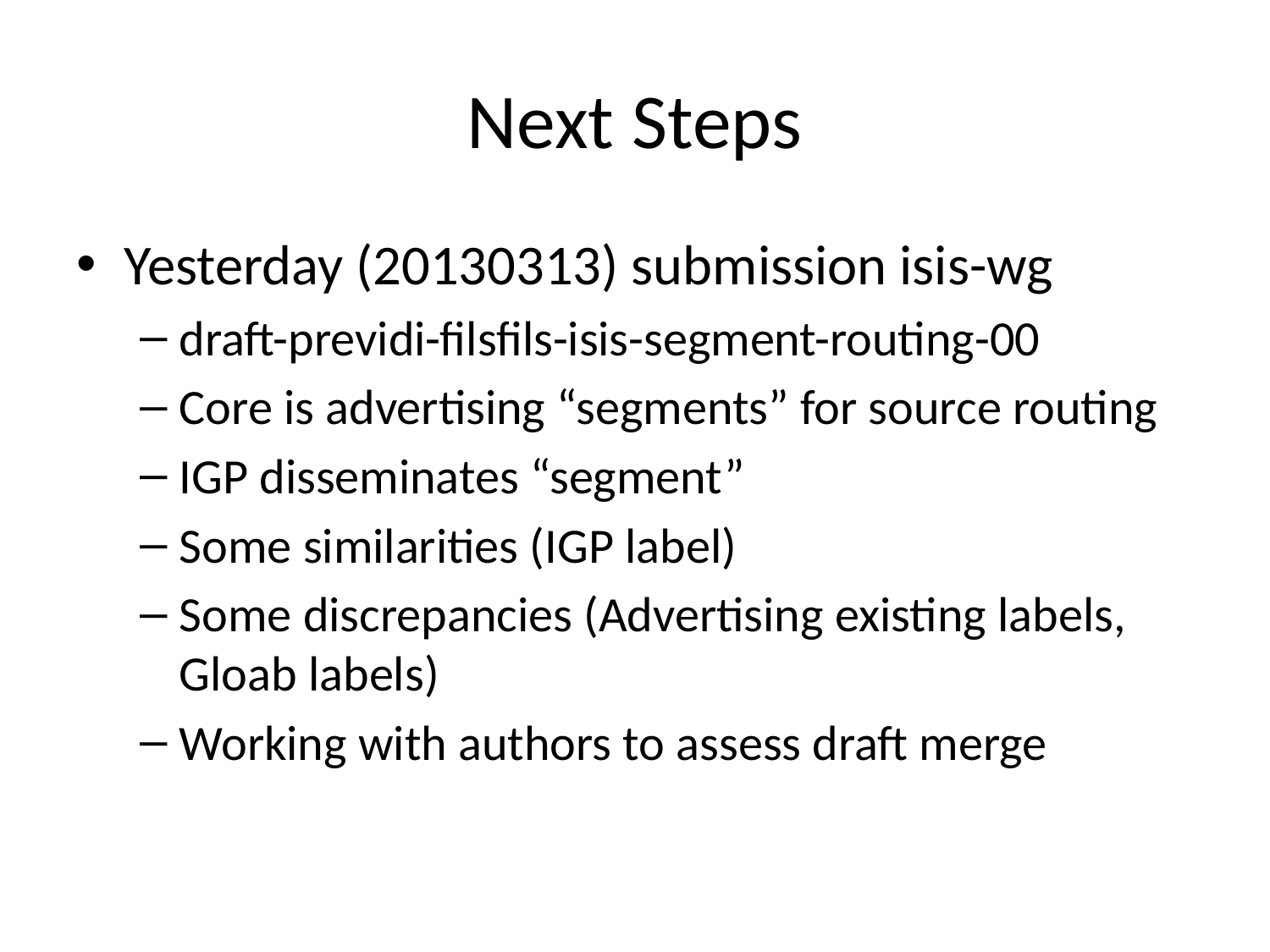

# Next Steps
Yesterday (20130313) submission isis-wg
draft-previdi-filsfils-isis-segment-routing-00
Core is advertising “segments” for source routing
IGP disseminates “segment”
Some similarities (IGP label)
Some discrepancies (Advertising existing labels, Gloab labels)
Working with authors to assess draft merge